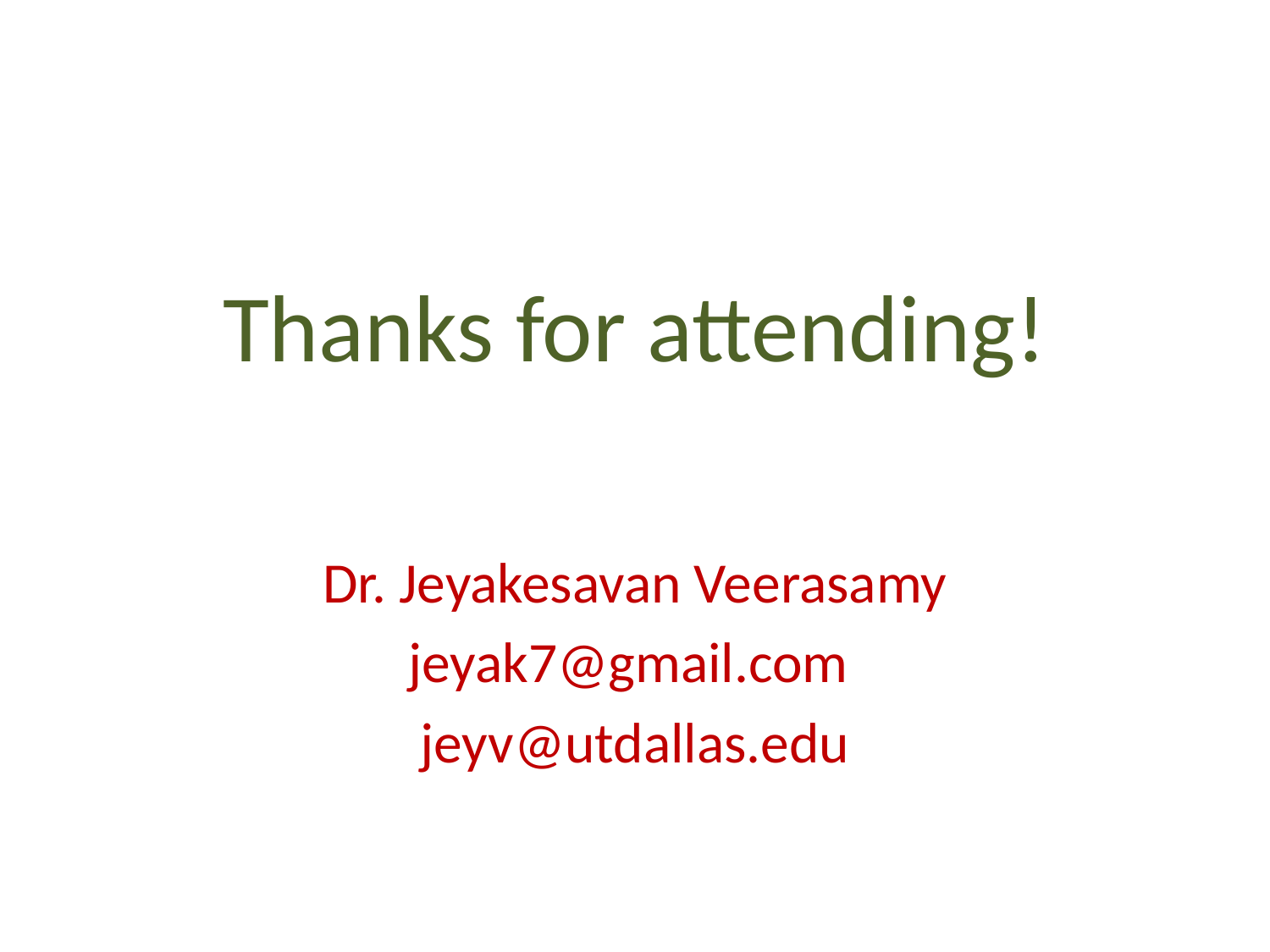

# Thanks for attending!
Dr. Jeyakesavan Veerasamy
jeyak7@gmail.com
jeyv@utdallas.edu